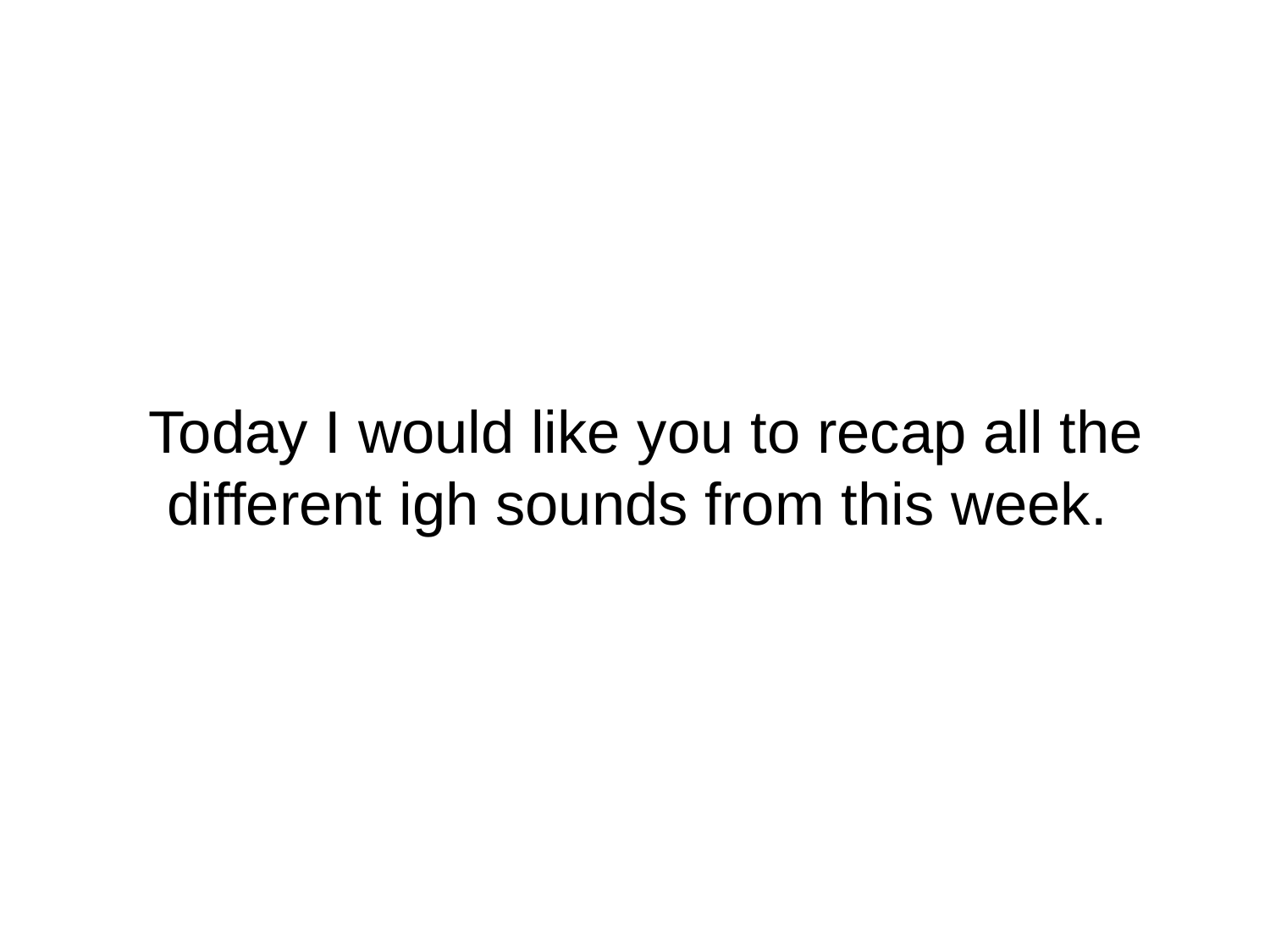

# Today I would like you to recap all the different igh sounds from this week.